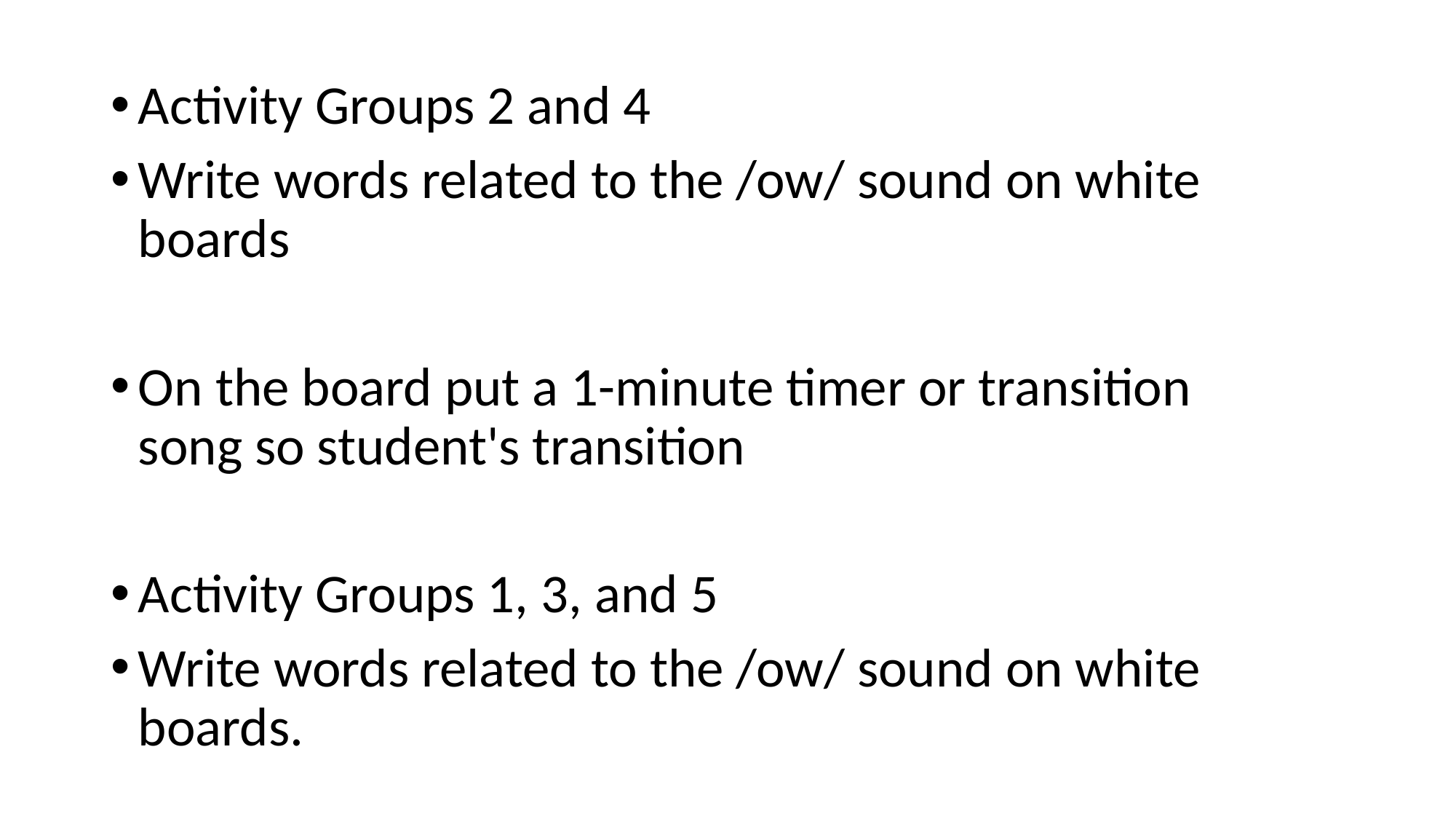

Activity Groups 2 and 4
Write words related to the /ow/ sound on white boards

On the board put a 1-minute timer or transition song so student's transition

Activity Groups 1, 3, and 5
Write words related to the /ow/ sound on white boards.